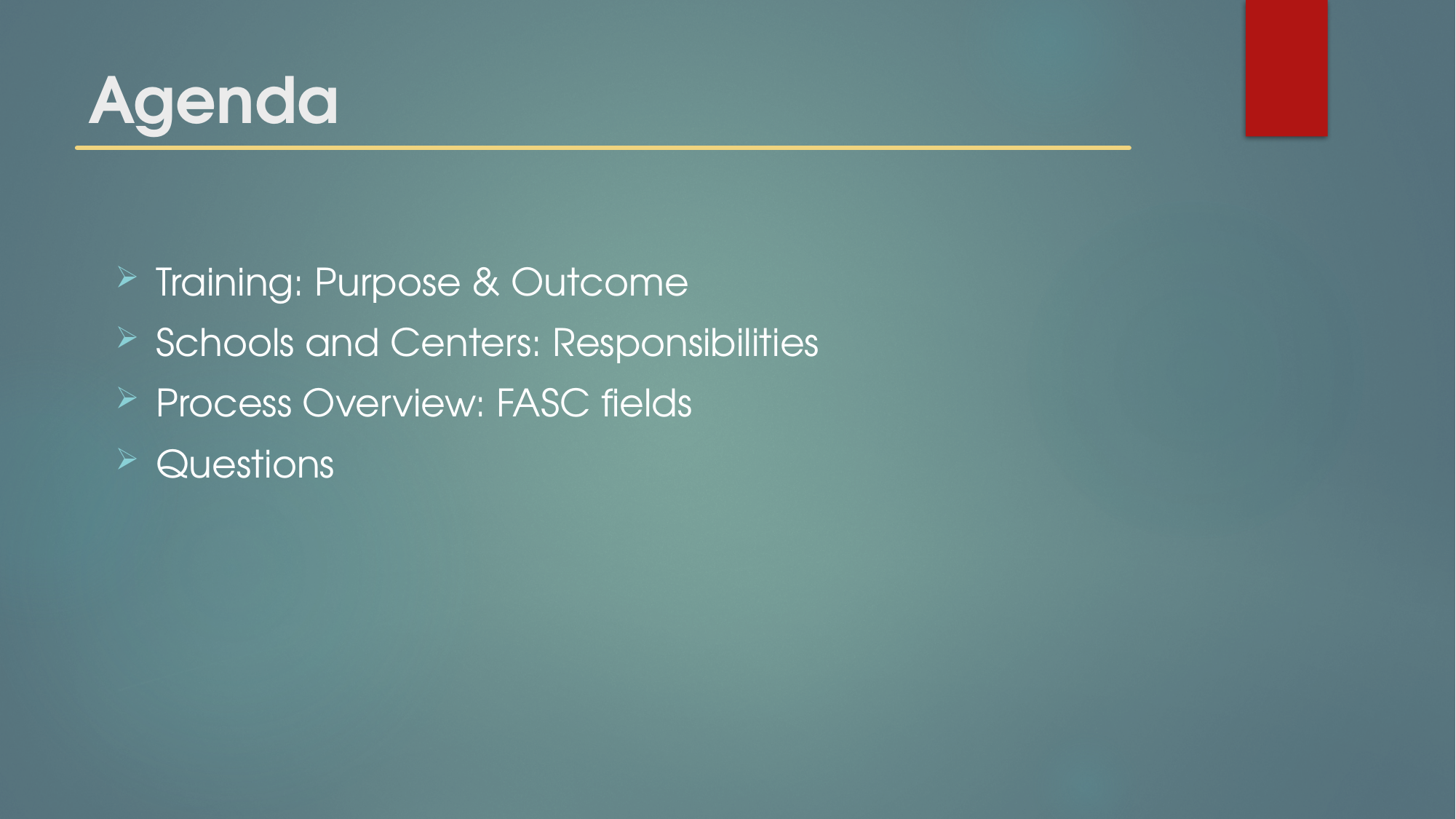

# Agenda

Training: Purpose & Outcome
Schools and Centers: Responsibilities
Process Overview: FASC fields
Questions